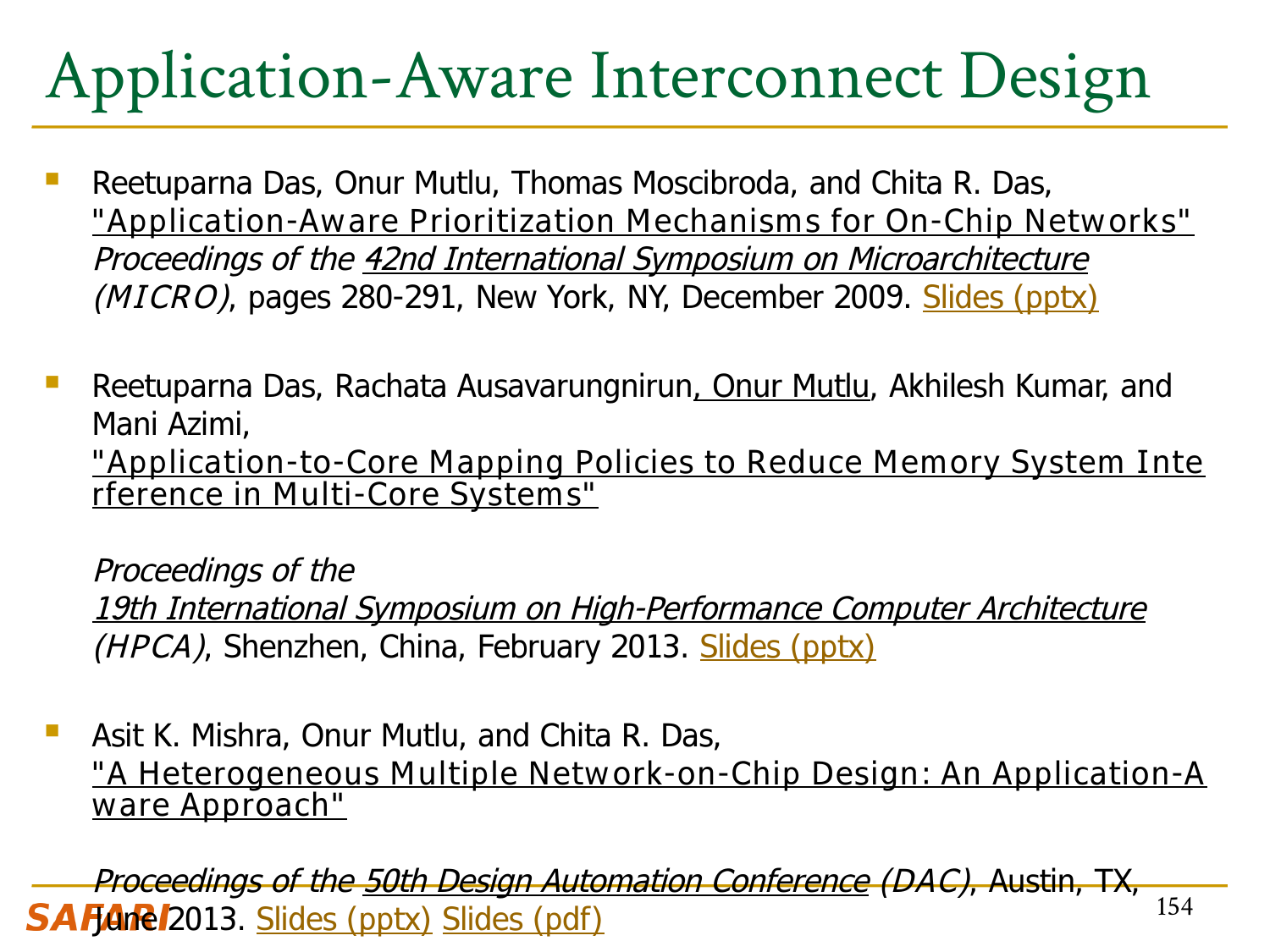

# Application-Aware Interconnect Design
Reetuparna Das, Onur Mutlu, Thomas Moscibroda, and Chita R. Das,
"Application-Aware Prioritization Mechanisms for On-Chip Networks"
Proceedings of the 42nd International Symposium on Microarchitecture (MICRO), pages 280-291, New York, NY, December 2009. Slides (pptx)

Reetuparna Das, Rachata Ausavarungnirun, Onur Mutlu, Akhilesh Kumar, and Mani Azimi,
"Application-to-Core Mapping Policies to Reduce Memory System Interference in Multi-Core Systems"
Proceedings of the 19th International Symposium on High-Performance Computer Architecture (HPCA), Shenzhen, China, February 2013. Slides (pptx)

Asit K. Mishra, Onur Mutlu, and Chita R. Das,
"A Heterogeneous Multiple Network-on-Chip Design: An Application-Aware Approach"
Proceedings of the 50th Design Automation Conference (DAC), Austin, TX, June 2013. Slides (pptx) Slides (pdf)

154